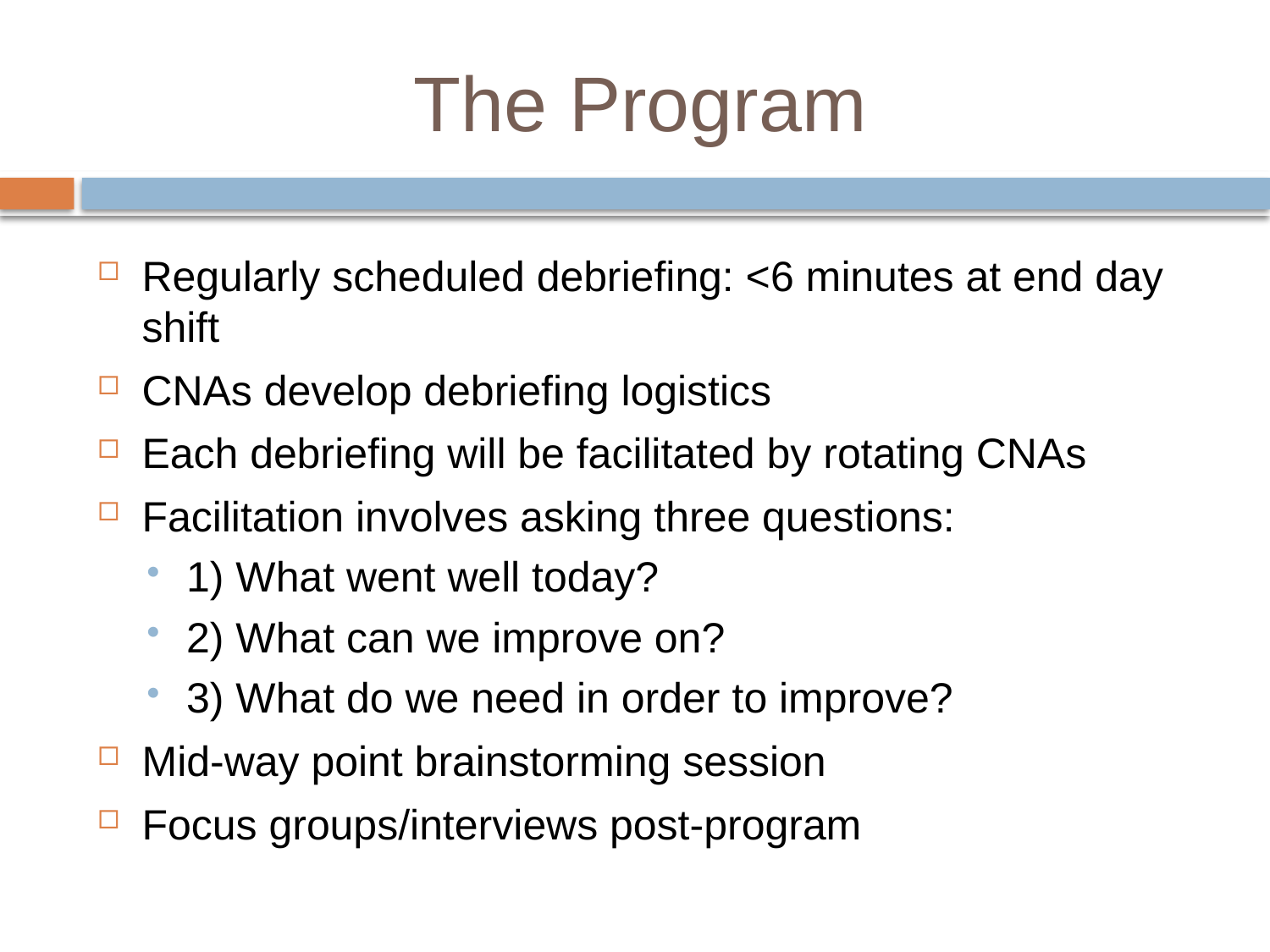

# The Program
Regularly scheduled debriefing: <6 minutes at end day shift
CNAs develop debriefing logistics
Each debriefing will be facilitated by rotating CNAs
Facilitation involves asking three questions:
1) What went well today?
2) What can we improve on?
3) What do we need in order to improve?
Mid-way point brainstorming session
Focus groups/interviews post-program